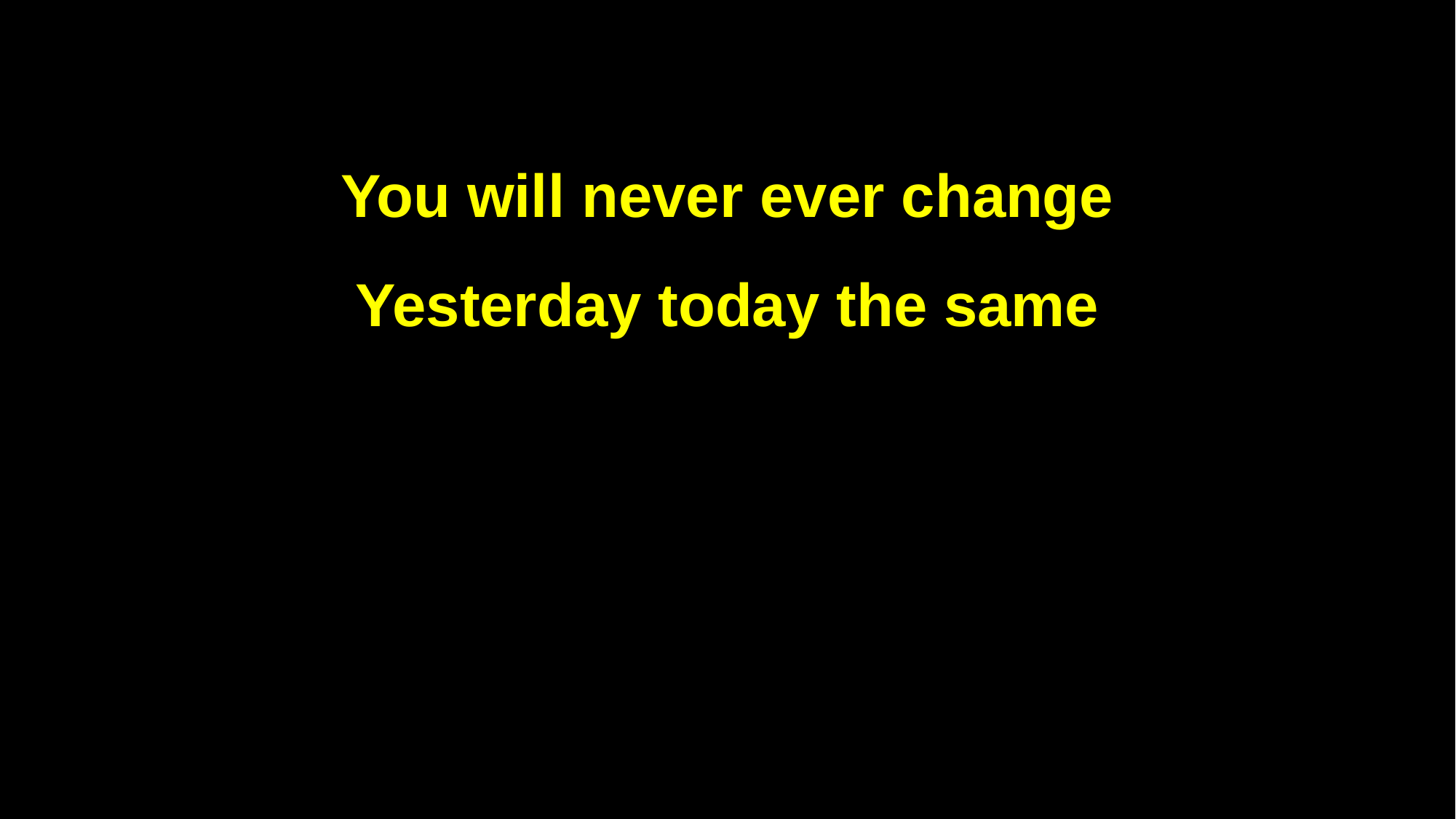

You will never ever change
Yesterday today the same